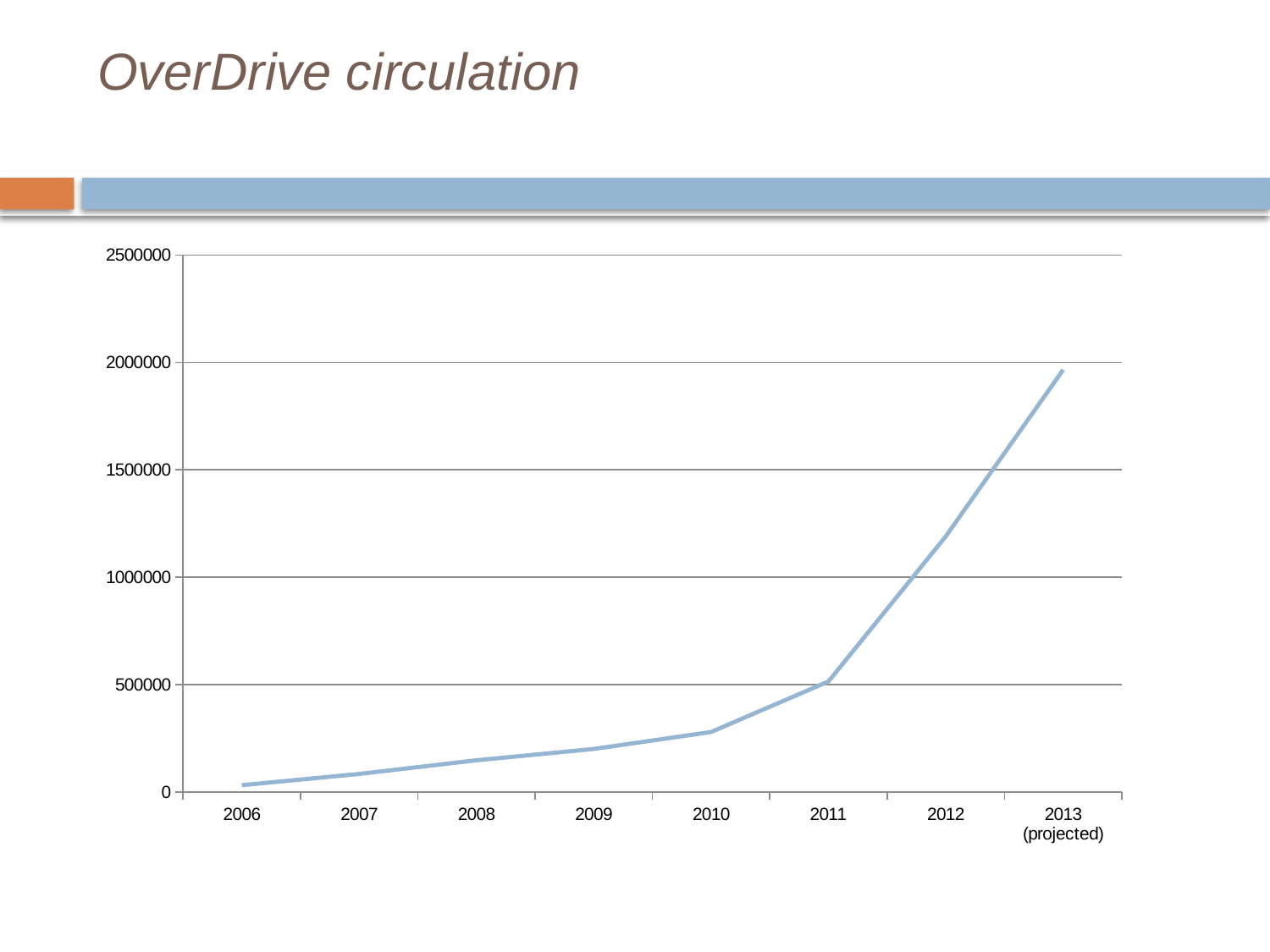

# OverDrive circulation

### Chart

| Category |  |
|---|---|
| 2006 | 31906.0 |
| 2007 | 84408.0 |
| 2008 | 147793.0 |
| 2009 | 200734.0 |
| 2010 | 279525.0 |
| 2011 | 514640.0 |
| 2012 | 1190122.0 |
| 2013 (projected) | 1965648.0 |